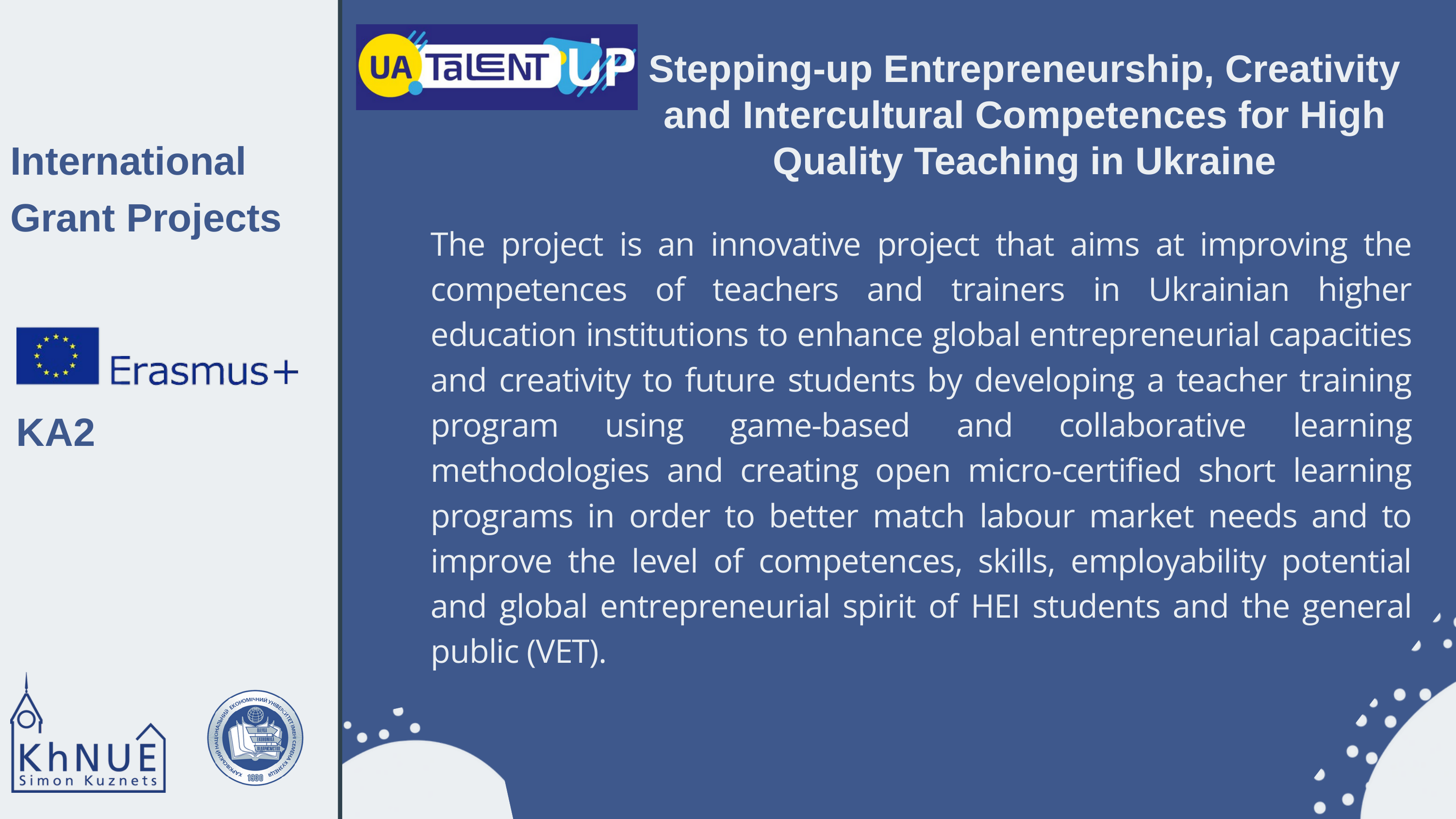

Stepping-up Entrepreneurship, Creativity and Intercultural Competences for High Quality Teaching in Ukraine

International Grant Projects
The project is an innovative project that aims at improving the competences of teachers and trainers in Ukrainian higher education institutions to enhance global entrepreneurial capacities and creativity to future students by developing a teacher training program using game-based and collaborative learning methodologies and creating open micro-certified short learning programs in order to better match labour market needs and to improve the level of competences, skills, employability potential and global entrepreneurial spirit of HEI students and the general public (VET).

KA2